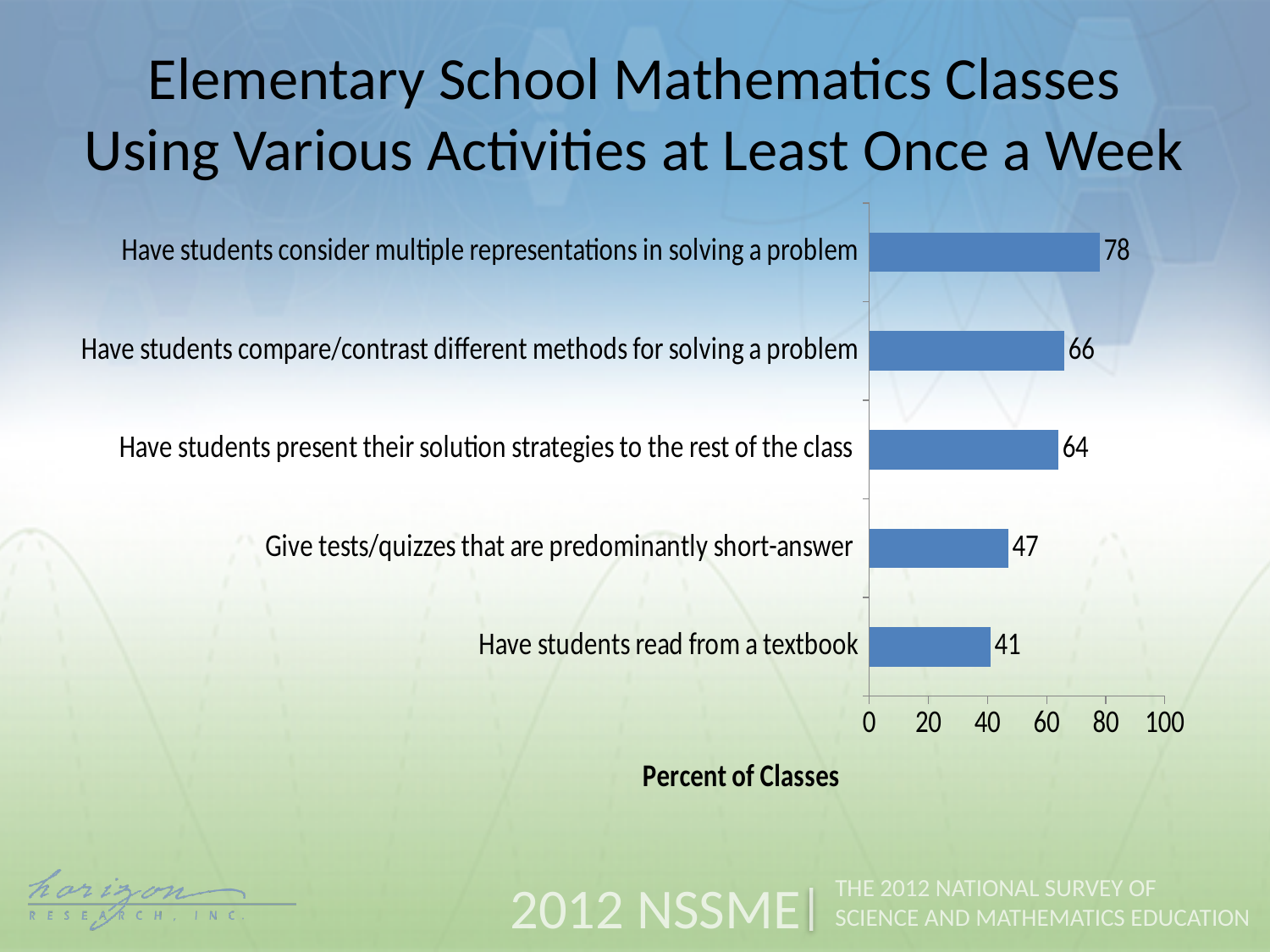

Elementary School Mathematics Classes Using Various Activities at Least Once a Week

### Chart

| Category | Weekly |
|---|---|
| Have students read from a textbook | 41.0 |
| Give tests/quizzes that are predominantly short-answer  | 47.0 |
| Have students present their solution strategies to the rest of the class  | 64.0 |
| Have students compare/contrast different methods for solving a problem | 66.0 |
| Have students consider multiple representations in solving a problem | 78.0 |